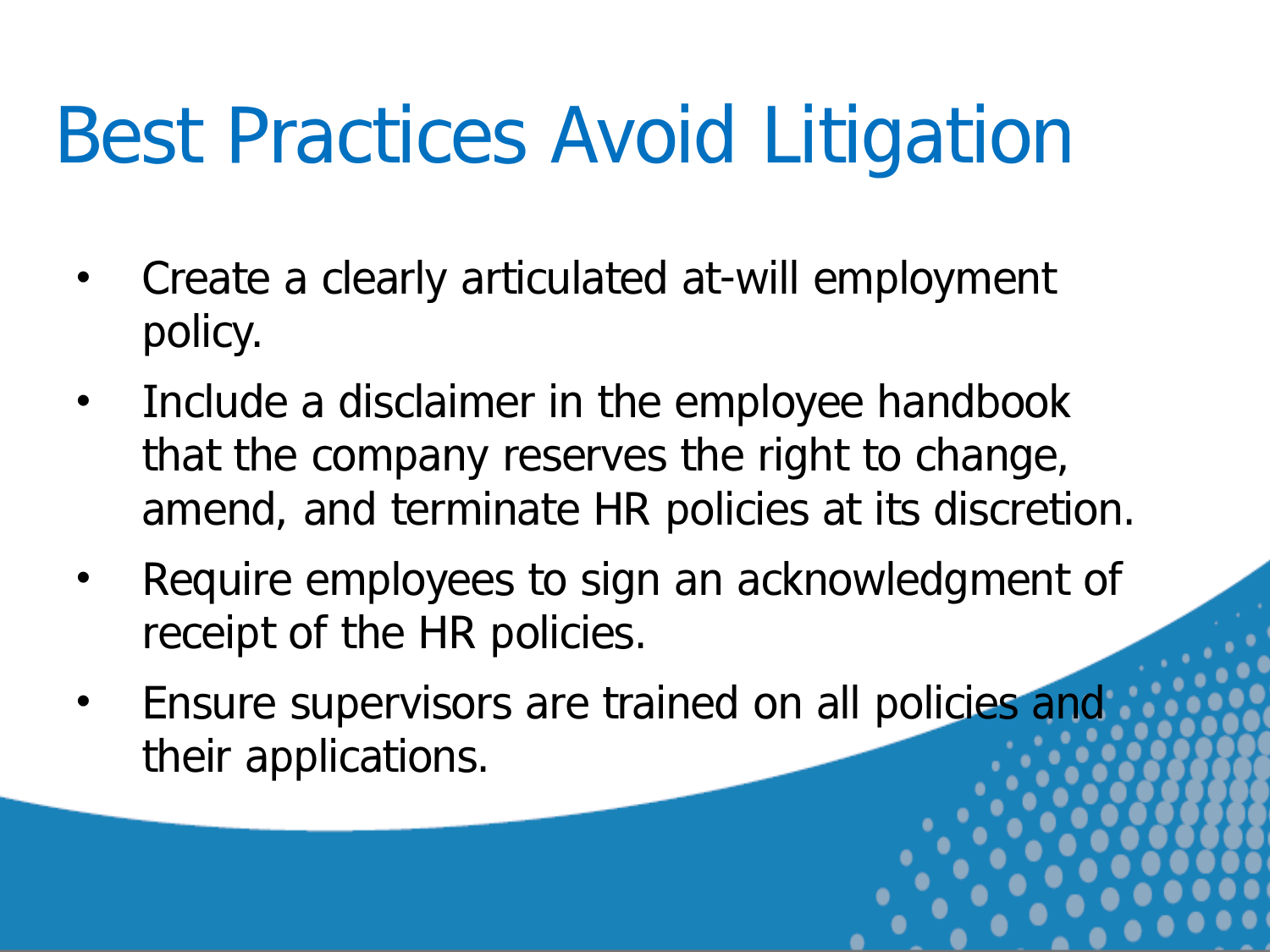

# Best Practices Avoid Litigation
Create a clearly articulated at-will employment policy.
Include a disclaimer in the employee handbook that the company reserves the right to change, amend, and terminate HR policies at its discretion.
Require employees to sign an acknowledgment of receipt of the HR policies.
Ensure supervisors are trained on all policies and their applications.